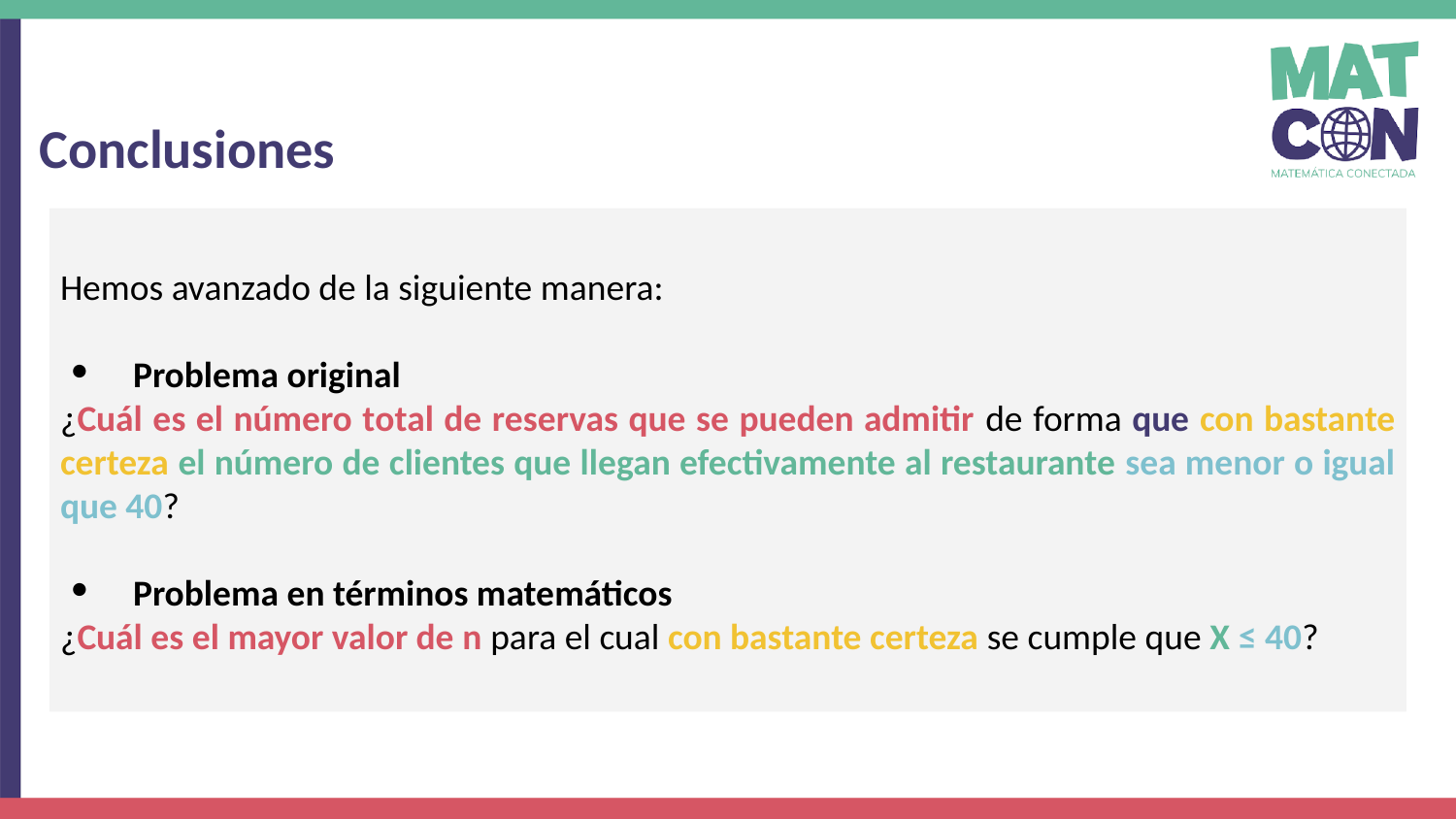

Conclusiones
Hemos avanzado de la siguiente manera:

Problema original
¿Cuál es el número total de reservas que se pueden admitir de forma que con bastante certeza el número de clientes que llegan efectivamente al restaurante sea menor o igual que 40?

Problema en términos matemáticos
¿Cuál es el mayor valor de n para el cual con bastante certeza se cumple que X ≤ 40?